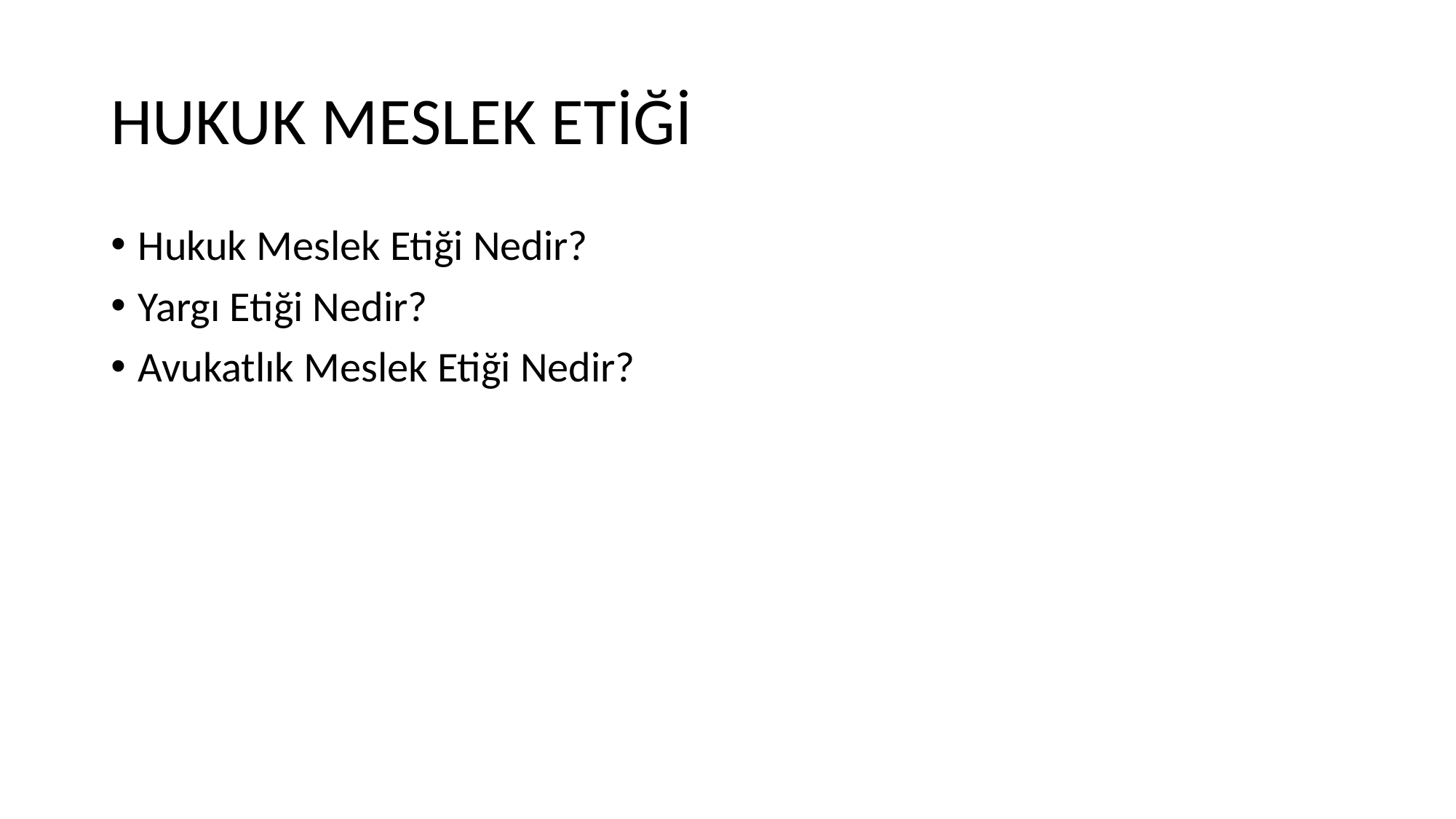

# HUKUK MESLEK ETİĞİ
Hukuk Meslek Etiği Nedir?
Yargı Etiği Nedir?
Avukatlık Meslek Etiği Nedir?